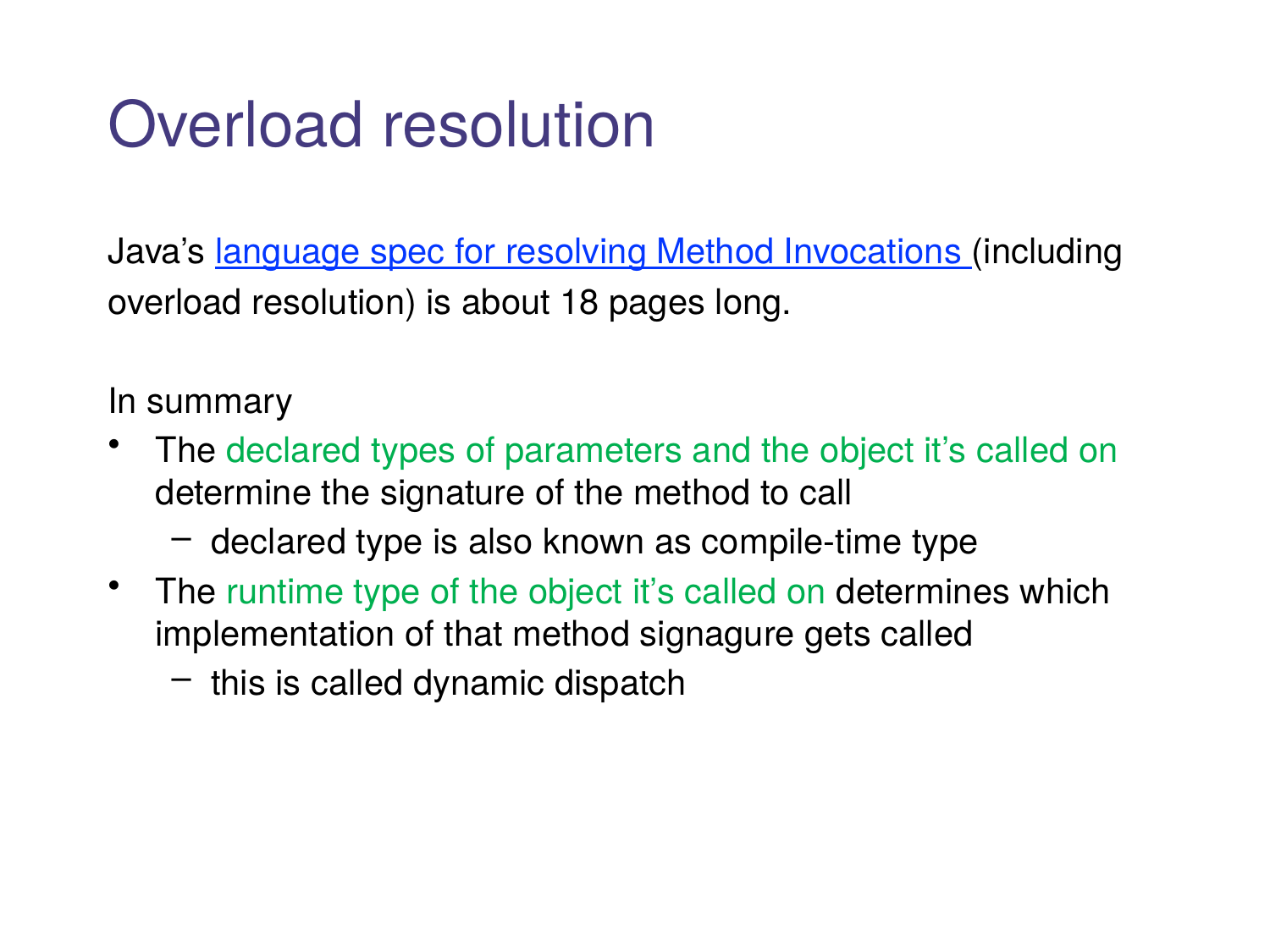

# Overload resolution
Java’s language spec for resolving Method Invocations (including overload resolution) is about 18 pages long.

In summary
The declared types of parameters and the object it’s called on determine the signature of the method to call
declared type is also known as compile-time type
The runtime type of the object it’s called on determines which implementation of that method signagure gets called
this is called dynamic dispatch